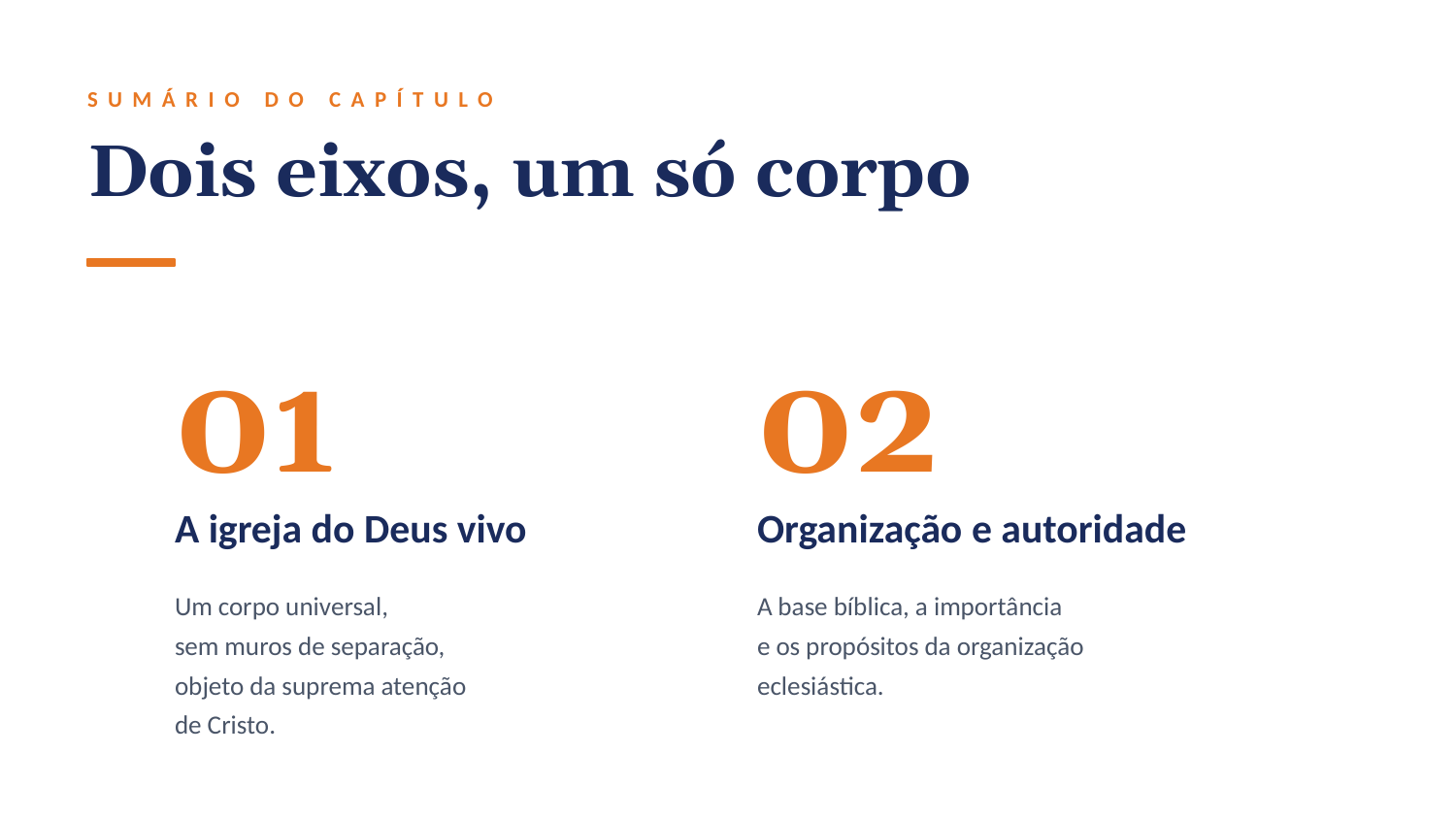

SUMÁRIO DO CAPÍTULO
Dois eixos, um só corpo

01
02
A igreja do Deus vivo
Organização e autoridade
Um corpo universal,
sem muros de separação,
objeto da suprema atenção
de Cristo.
A base bíblica, a importância
e os propósitos da organização
ecle­siástica.